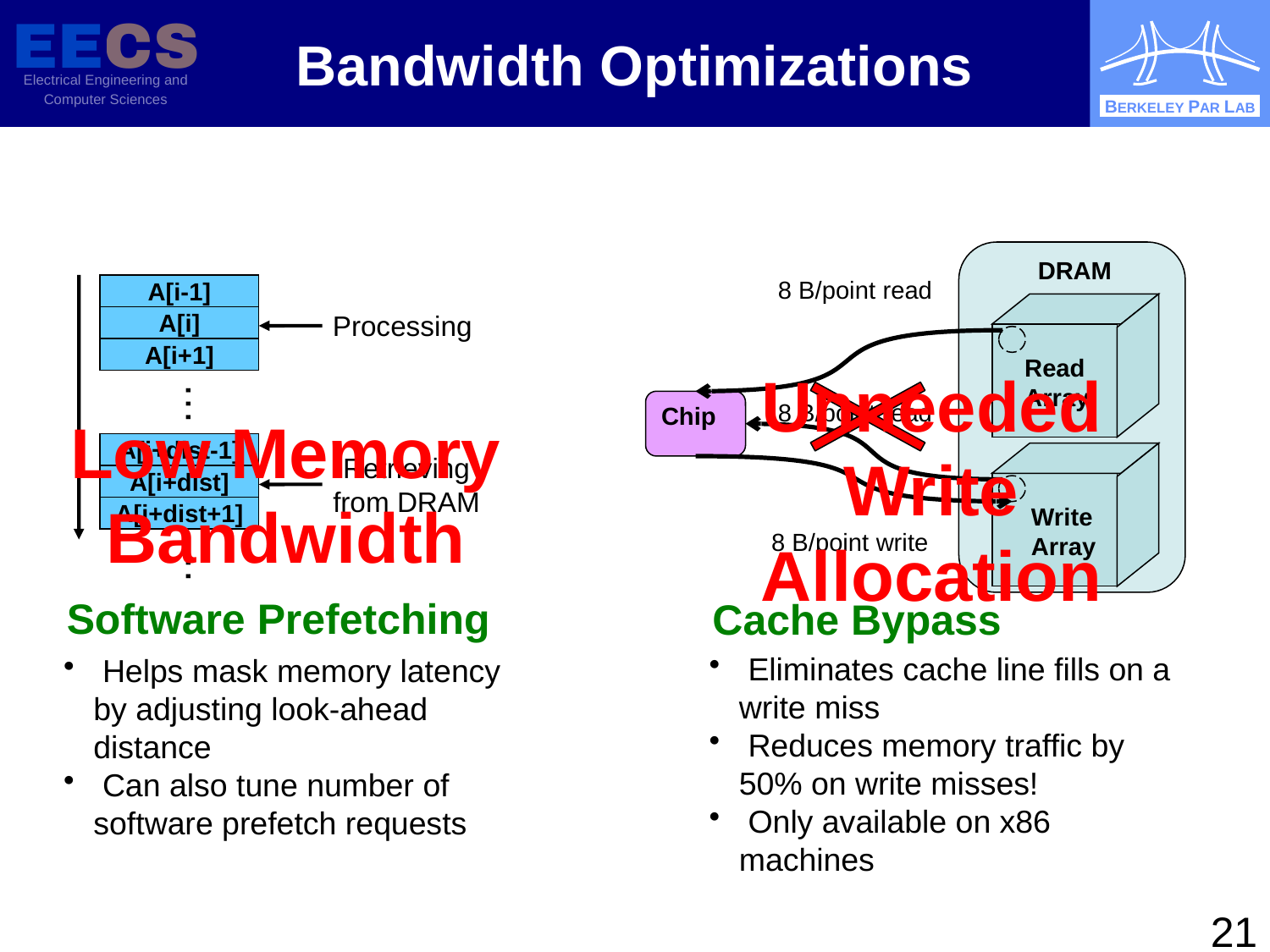

# Bandwidth Optimizations

DRAM
8 B/point read

Read
Array

8 B/point read
Chip

Write
Array

8 B/point write
Cache Bypass
 Eliminates cache line fills on a write miss
 Reduces memory traffic by 50% on write misses!
 Only available on x86 machines

A[i-1]
Processing

A[i]
A[i+1]
…
A[i+dist-1]
Retrieving
from DRAM

A[i+dist]
A[i+dist+1]
…
Software Prefetching
 Helps mask memory latency by adjusting look-ahead distance
 Can also tune number of software prefetch requests
Unneeded
Write
Allocation
Low Memory
Bandwidth
21